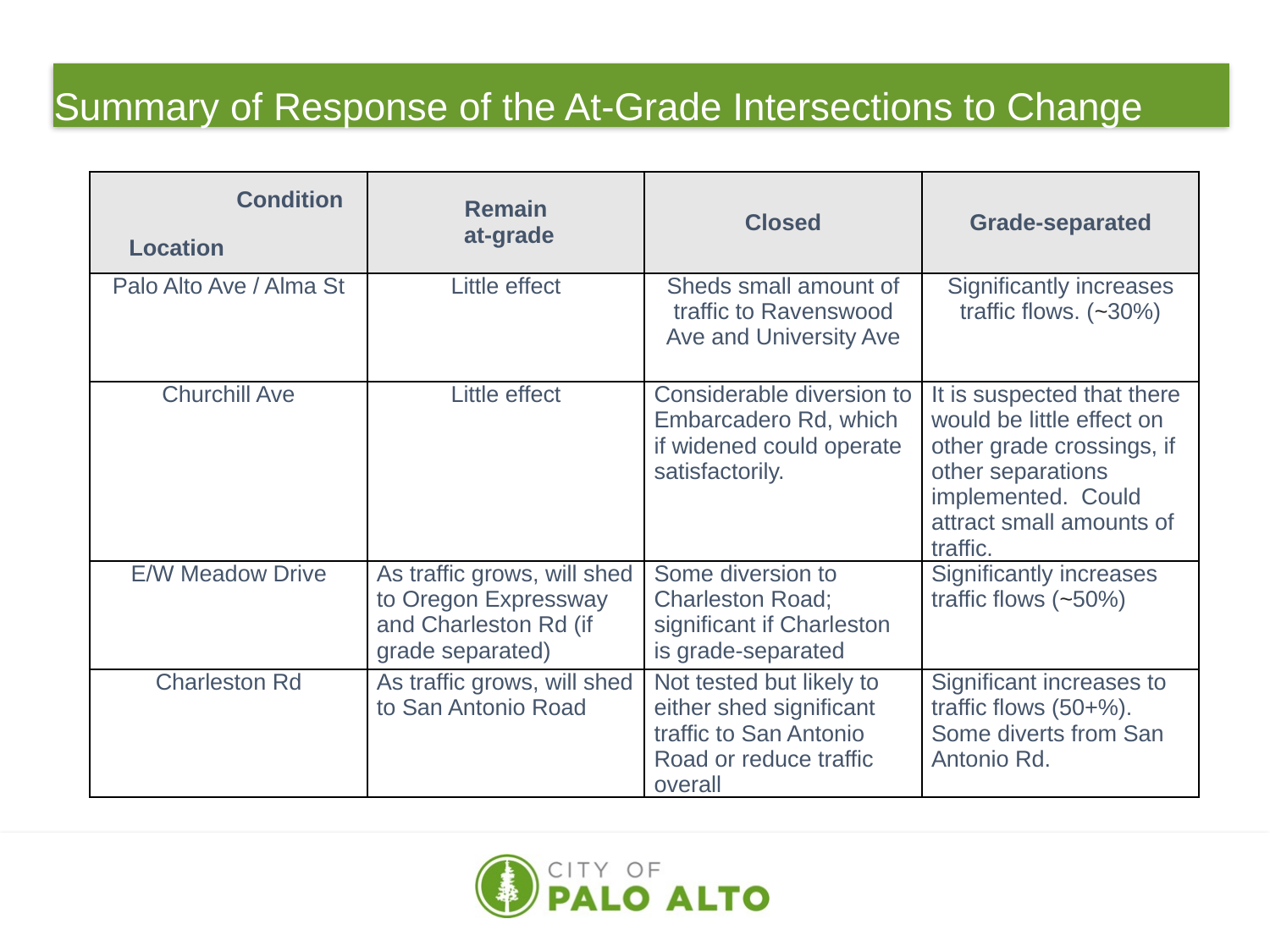

# Summary of Response of the At-Grade Intersections to Change
|  | Remain at-grade | Closed | Grade-separated |
| --- | --- | --- | --- |
| Palo Alto Ave / Alma St | Little effect | Sheds small amount of traffic to Ravenswood Ave and University Ave | Significantly increases traffic flows. (~30%) |
| Churchill Ave | Little effect | Considerable diversion to Embarcadero Rd, which if widened could operate satisfactorily. | It is suspected that there would be little effect on other grade crossings, if other separations implemented. Could attract small amounts of traffic. |
| E/W Meadow Drive | As traffic grows, will shed to Oregon Expressway and Charleston Rd (if grade separated) | Some diversion to Charleston Road; significant if Charleston is grade-separated | Significantly increases traffic flows (~50%) |
| Charleston Rd | As traffic grows, will shed to San Antonio Road | Not tested but likely to either shed significant traffic to San Antonio Road or reduce traffic overall | Significant increases to traffic flows (50+%). Some diverts from San Antonio Rd. |
Condition
Location